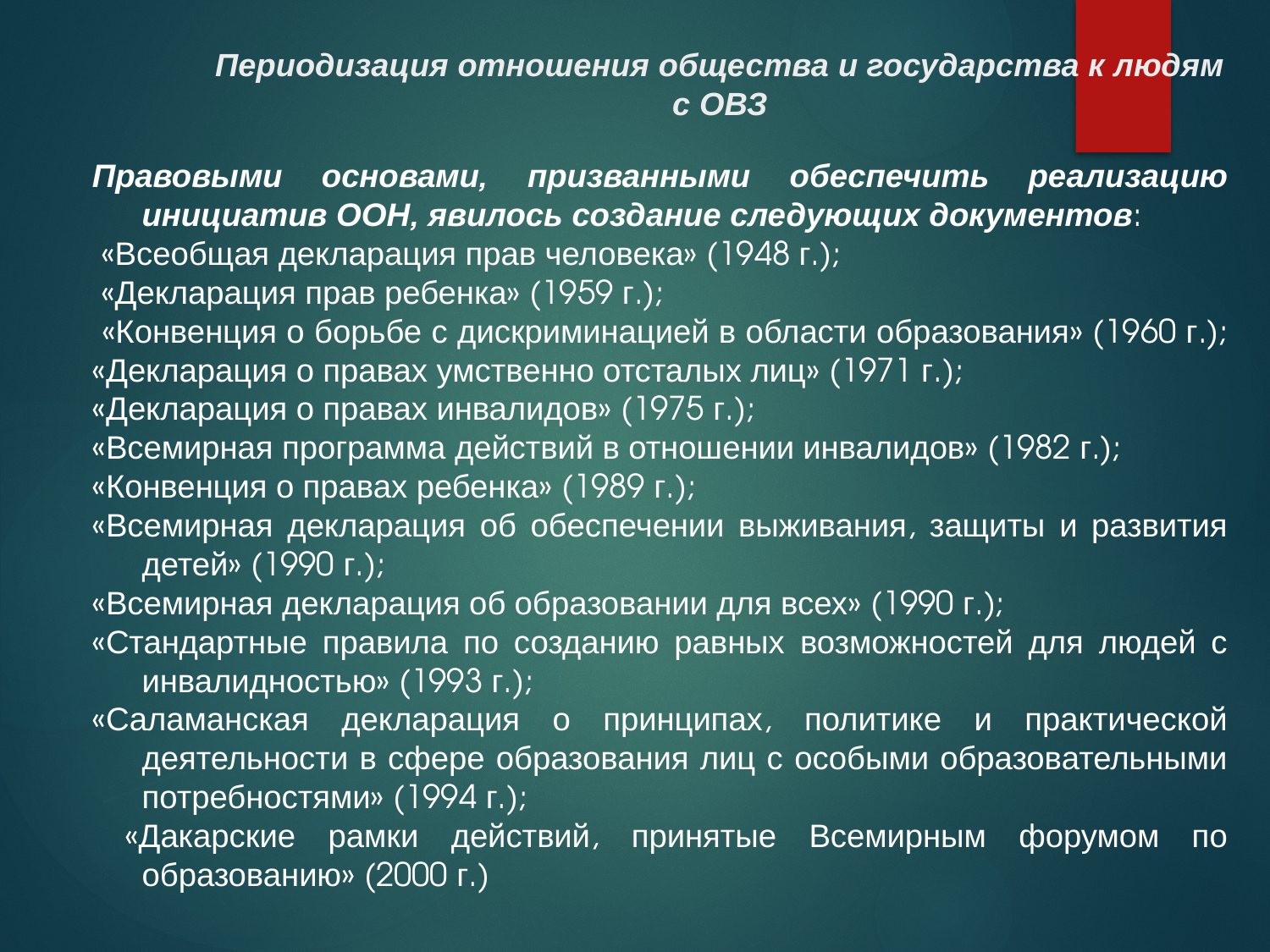

# Периодизация отношения общества и государства к людям с ОВЗ
Правовыми основами, призванными обеспечить реализацию инициатив ООН, явилось создание следующих документов:
 «Всеобщая декларация прав человека» (1948 г.);
 «Декларация прав ребенка» (1959 г.);
 «Конвенция о борьбе с дискриминацией в области образования» (1960 г.);
«Декларация о правах умственно отсталых лиц» (1971 г.);
«Декларация о правах инвалидов» (1975 г.);
«Всемирная программа действий в отношении инвалидов» (1982 г.);
«Конвенция о правах ребенка» (1989 г.);
«Всемирная декларация об обеспечении выживания, защиты и развития детей» (1990 г.);
«Всемирная декларация об образовании для всех» (1990 г.);
«Стандартные правила по созданию равных возможностей для людей с инвалидностью» (1993 г.);
«Саламанская декларация о принципах, политике и практической деятельности в сфере образования лиц с особыми образовательными потребностями» (1994 г.);
 «Дакарские рамки действий, принятые Всемирным форумом по образованию» (2000 г.)